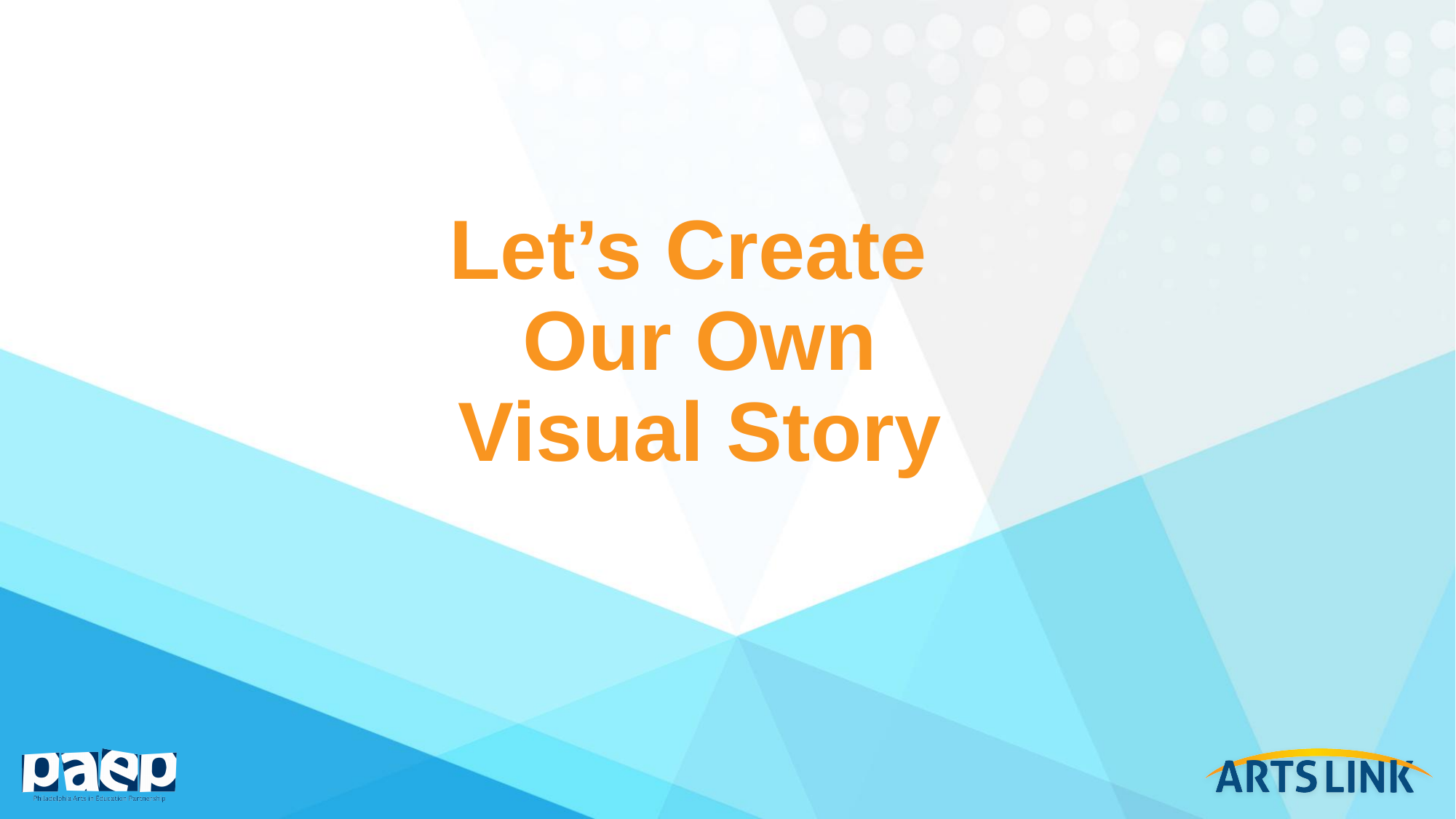

# Let’s Create
Our Own
Visual Story